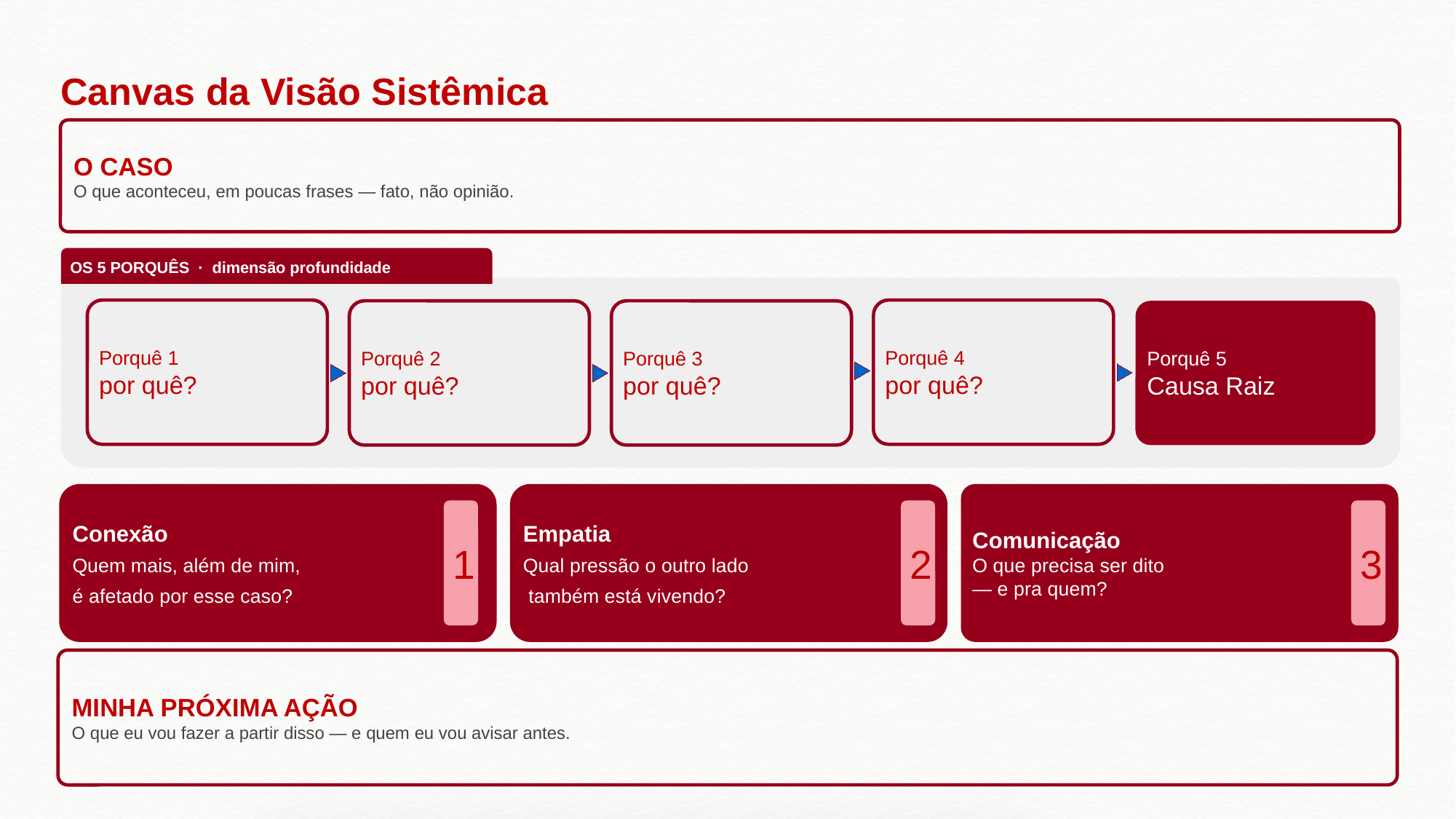

Canvas da Visão Sistêmica
O CASO
O que aconteceu, em poucas frases — fato, não opinião.
OS 5 PORQUÊS  ·  dimensão profundidade

Porquê 1
por quê?
Porquê 4
por quê?
Porquê 2
por quê?
Porquê 3
por quê?
Porquê 5
Causa Raiz

Conexão
Quem mais, além de mim,
é afetado por esse caso?
Empatia
Qual pressão o outro lado
 também está vivendo?
Comunicação
O que precisa ser dito
— e pra quem?
1
2
3
MINHA PRÓXIMA AÇÃO
O que eu vou fazer a partir disso — e quem eu vou avisar antes.